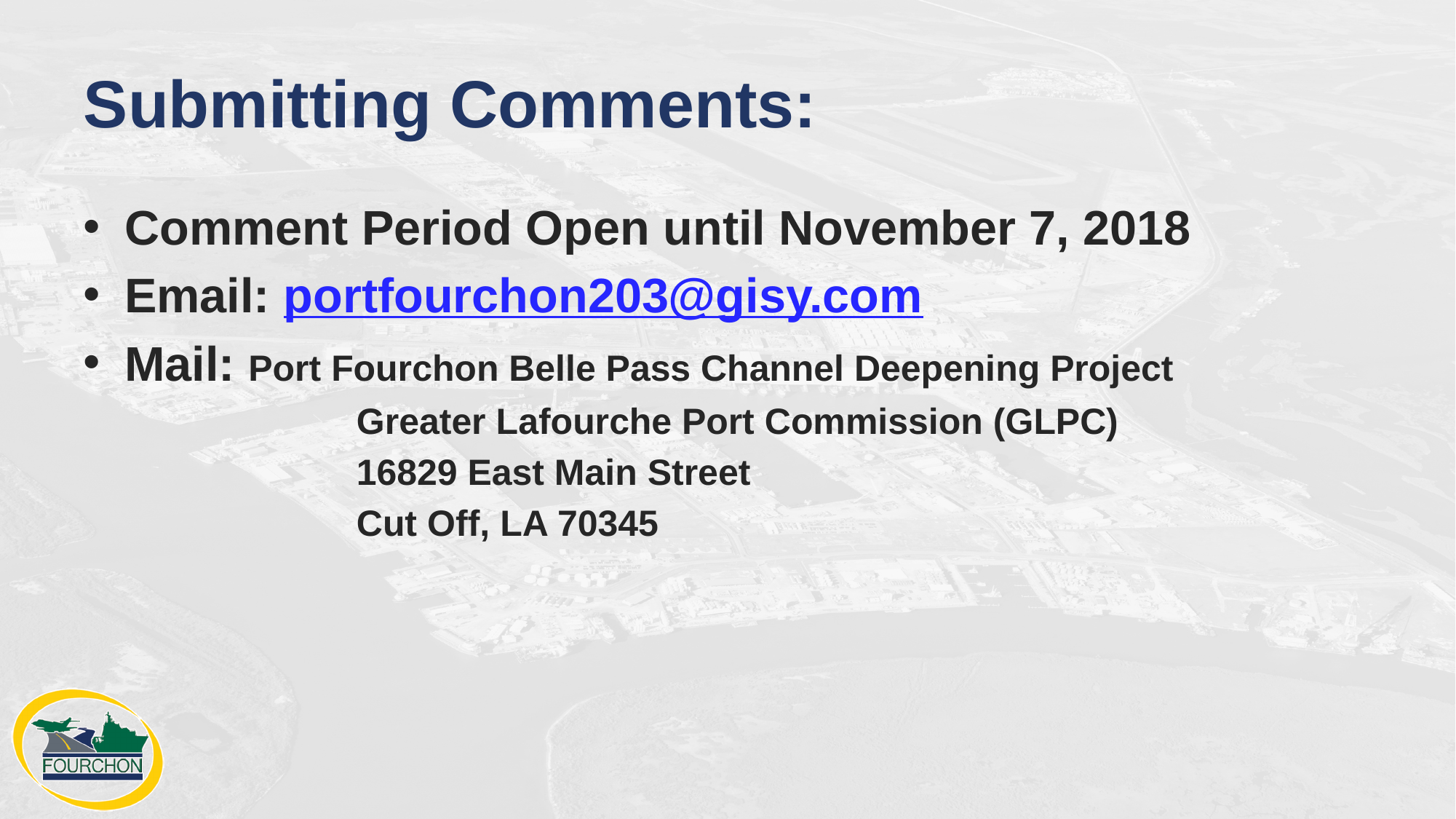

# Submitting Comments:
Comment Period Open until November 7, 2018
Email: portfourchon203@gisy.com
Mail: Port Fourchon Belle Pass Channel Deepening Project
		Greater Lafourche Port Commission (GLPC)
		16829 East Main Street
		Cut Off, LA 70345